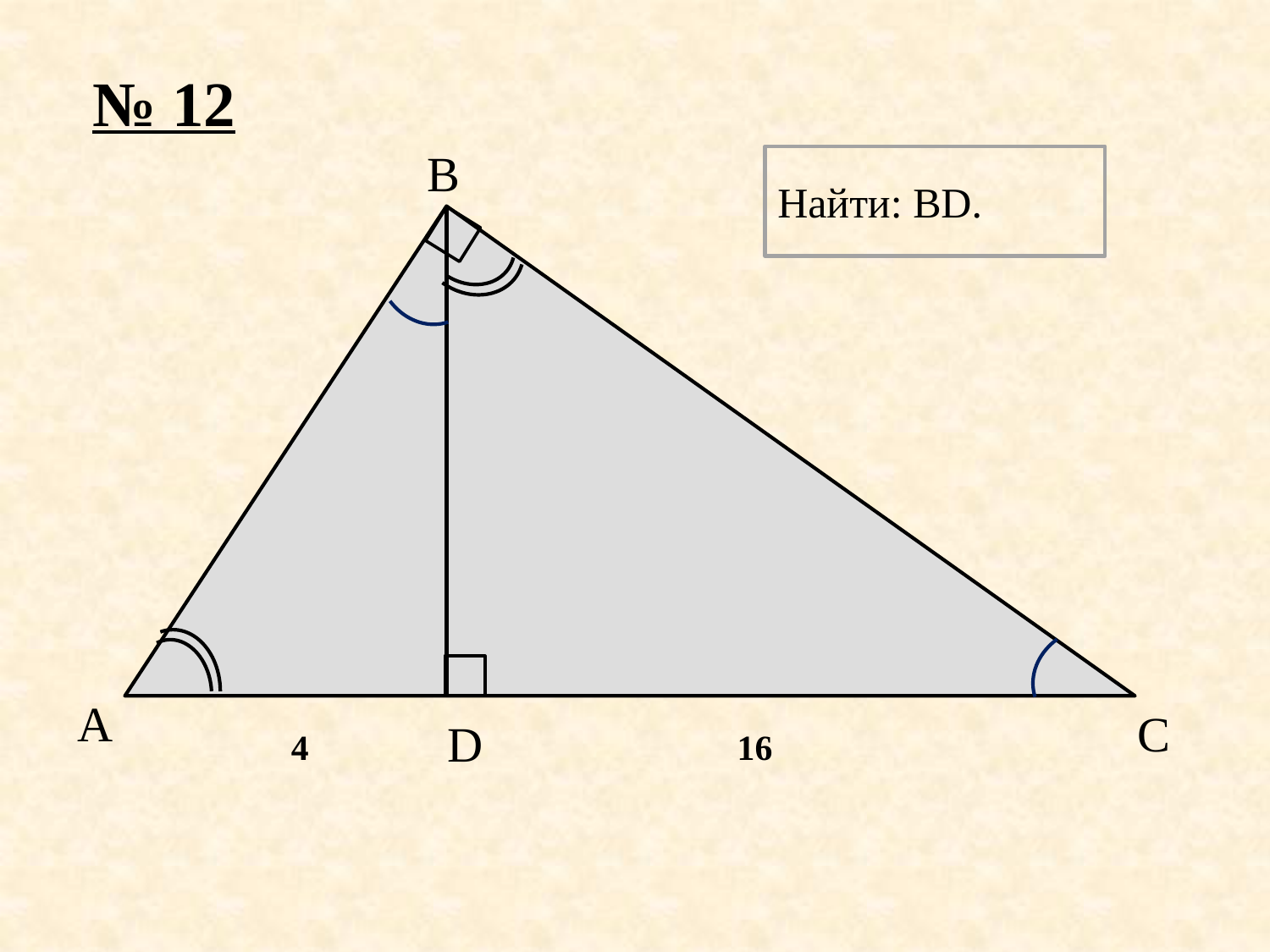

№ 12
B
Найти: BD.

A
4
16
C
D